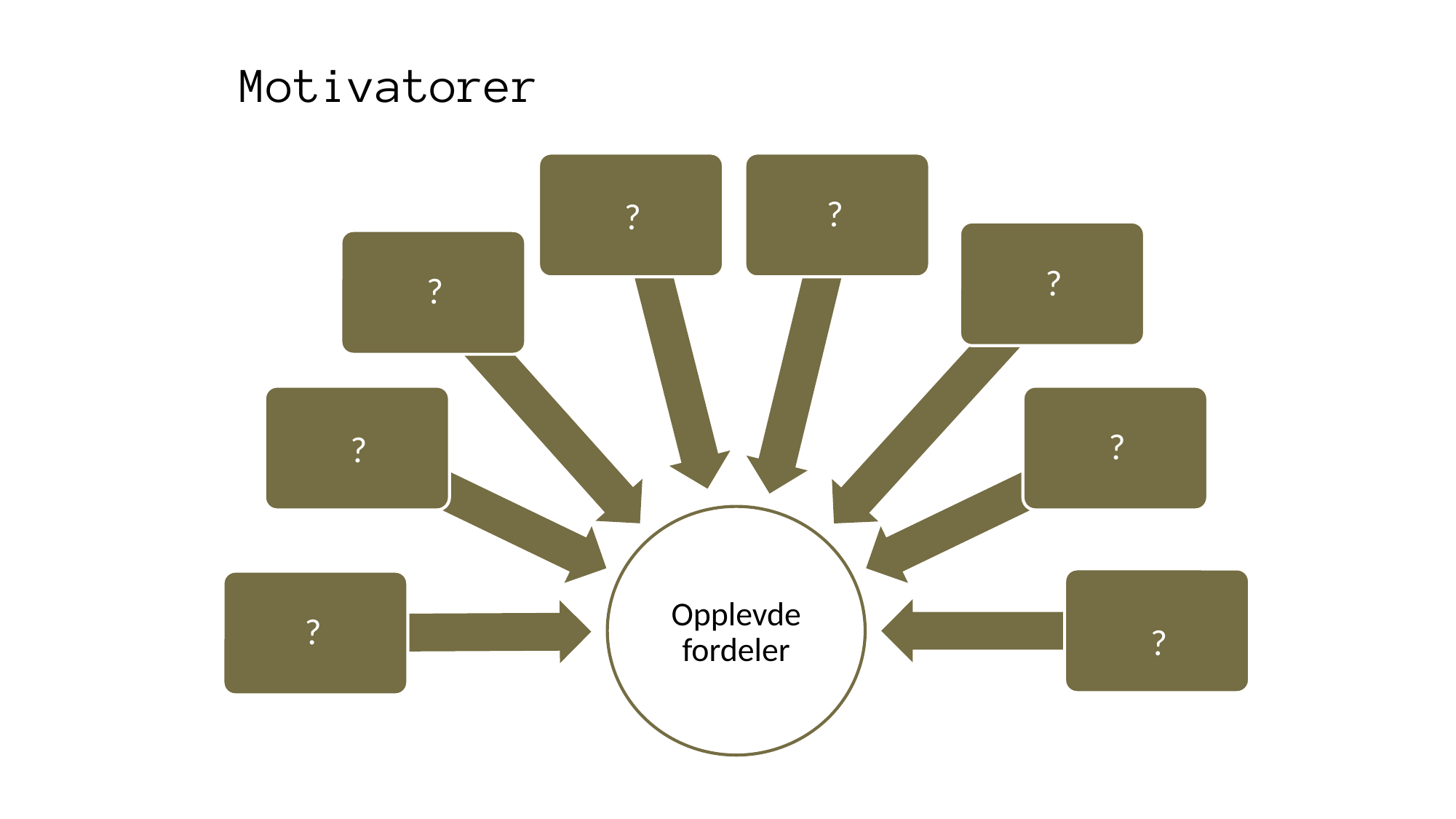

# Motivatorer

Opplevde fordeler

?
?
?
?
?
?
?

?